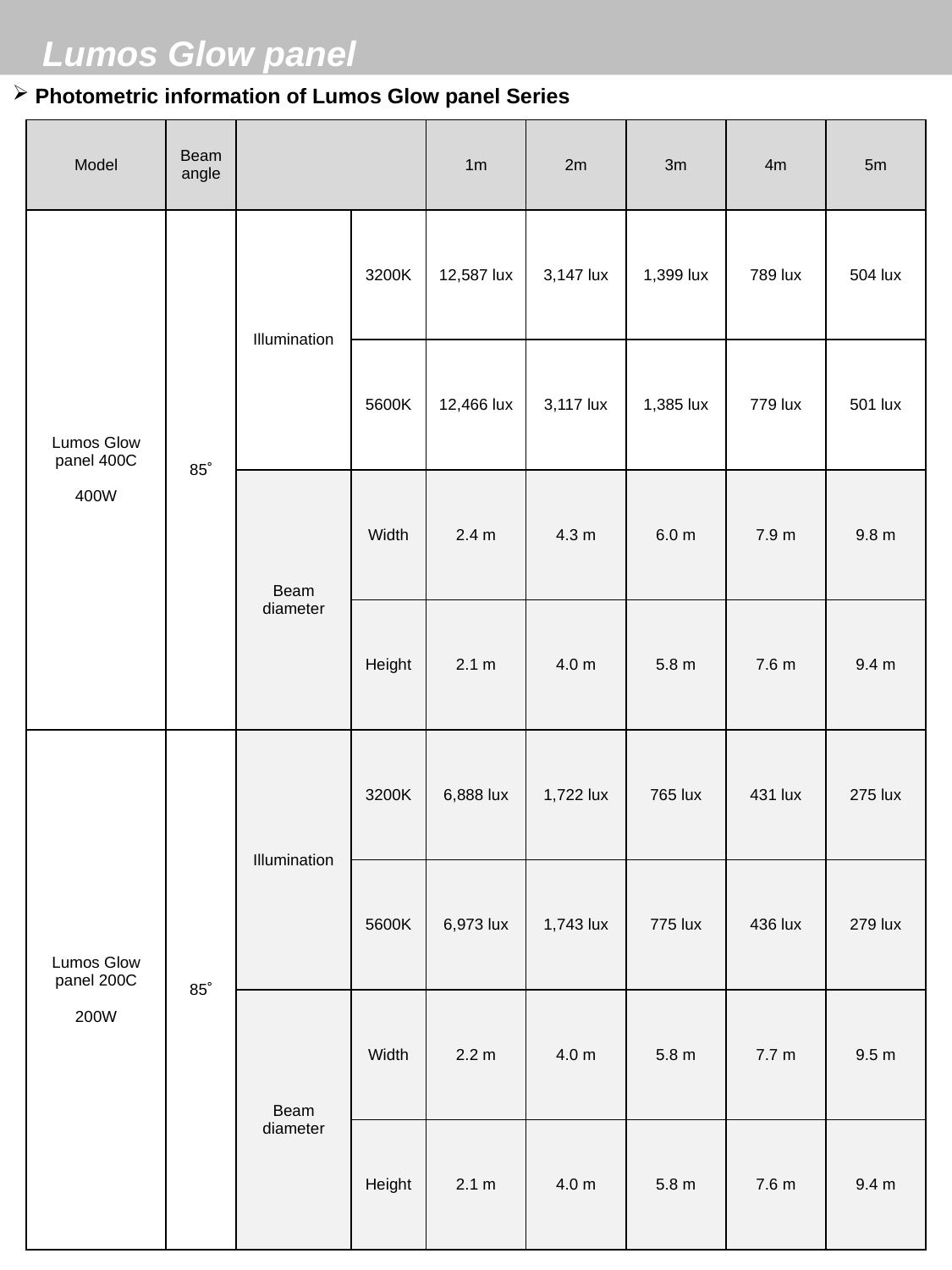

Photometric information of Lumos Glow panel Series
| Model | Beam angle |  |  | 1m | 2m | 3m | 4m | 5m |
| --- | --- | --- | --- | --- | --- | --- | --- | --- |
| Lumos Glow panel 400C 400W | 85˚ | Illumination | 3200K | 12,587 lux | 3,147 lux | 1,399 lux | 789 lux | 504 lux |
|  |  |  | 5600K | 12,466 lux | 3,117 lux | 1,385 lux | 779 lux | 501 lux |
|  |  | Beam diameter | Width | 2.4 m | 4.3 m | 6.0 m | 7.9 m | 9.8 m |
|  |  |  | Height | 2.1 m | 4.0 m | 5.8 m | 7.6 m | 9.4 m |
| Lumos Glow panel 200C 200W | 85˚ | Illumination | 3200K | 6,888 lux | 1,722 lux | 765 lux | 431 lux | 275 lux |
|  |  |  | 5600K | 6,973 lux | 1,743 lux | 775 lux | 436 lux | 279 lux |
|  |  | Beam diameter | Width | 2.2 m | 4.0 m | 5.8 m | 7.7 m | 9.5 m |
|  |  |  | Height | 2.1 m | 4.0 m | 5.8 m | 7.6 m | 9.4 m |